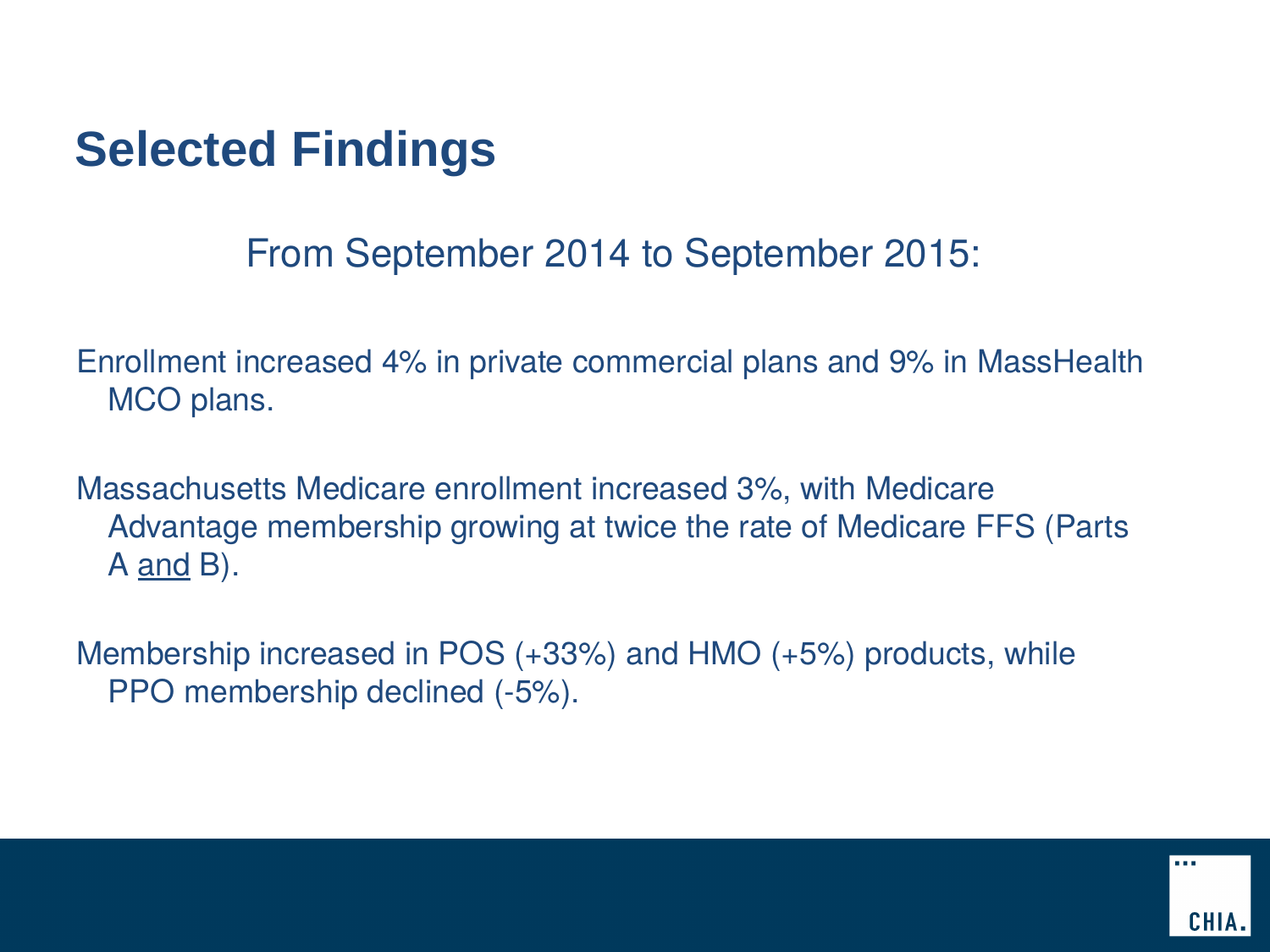

# Selected Findings
From September 2014 to September 2015:

Enrollment increased 4% in private commercial plans and 9% in MassHealth MCO plans.

Massachusetts Medicare enrollment increased 3%, with Medicare Advantage membership growing at twice the rate of Medicare FFS (Parts A and B).

Membership increased in POS (+33%) and HMO (+5%) products, while PPO membership declined (-5%).